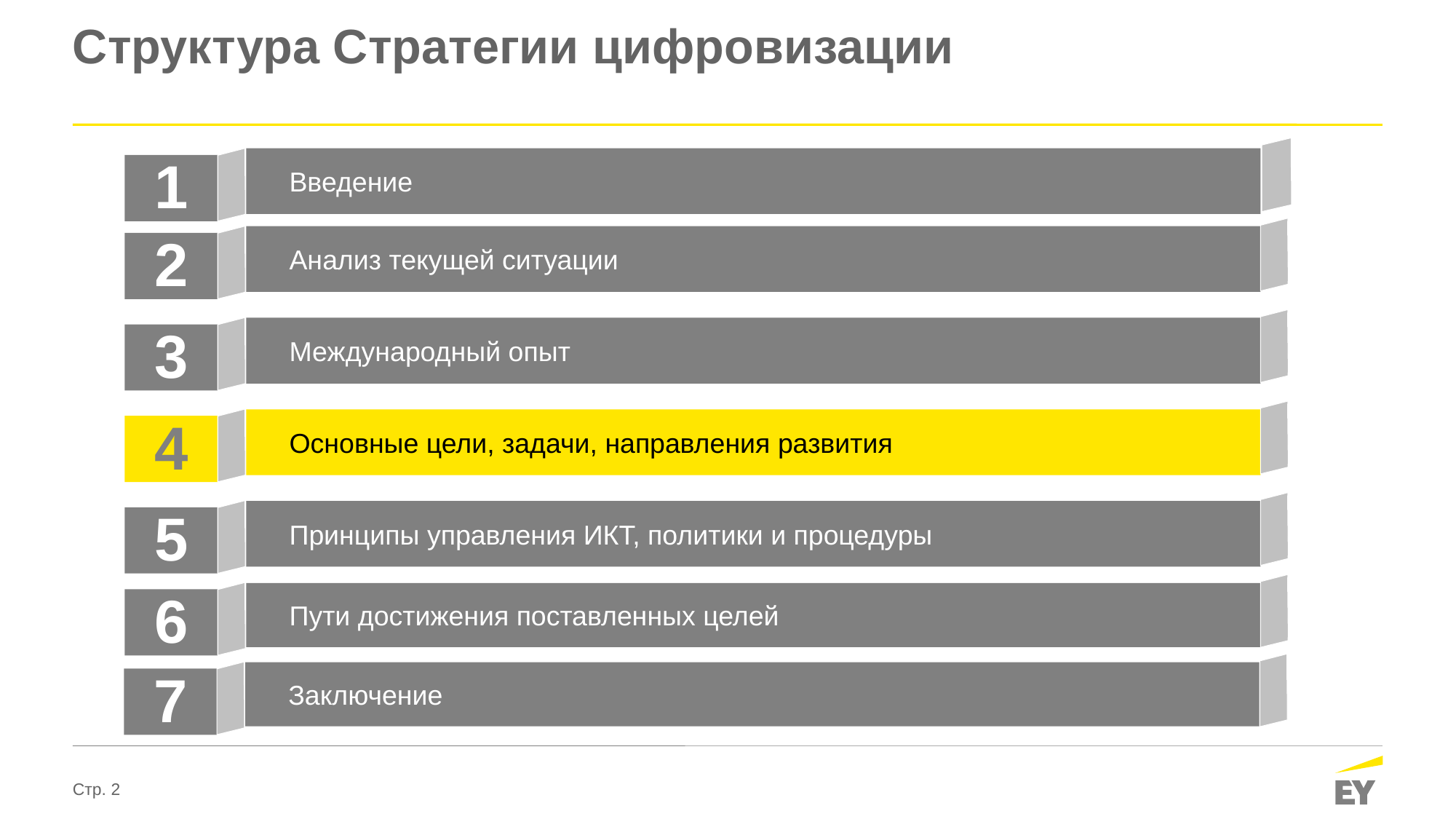

# Структура Стратегии цифровизации

Введение
1

Анализ текущей ситуации
2

Международный опыт
3

Основные цели, задачи, направления развития
4

Принципы управления ИКТ, политики и процедуры
5

Пути достижения поставленных целей
6

Заключение
7